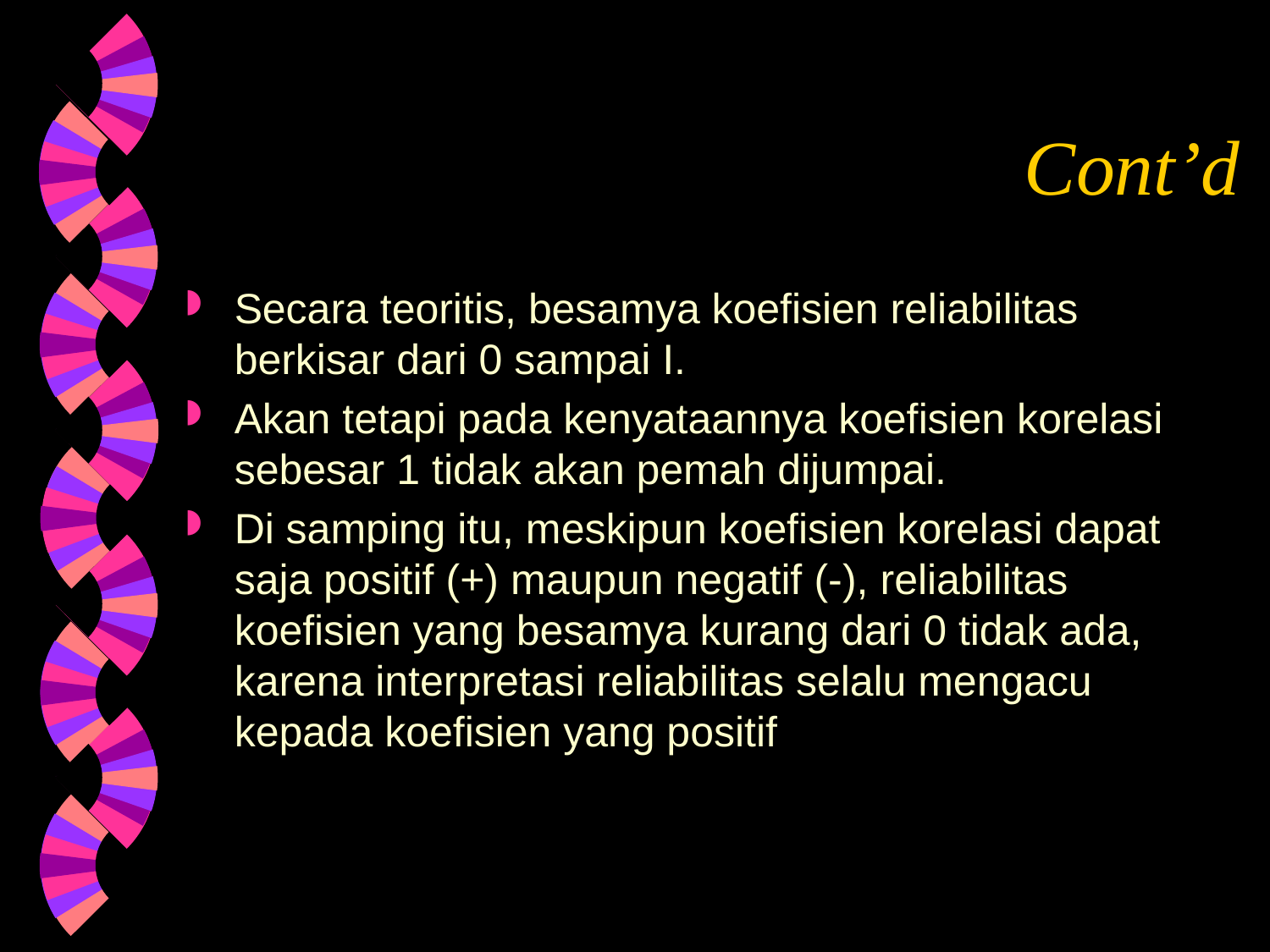

# Cont’d
Secara teoritis, besamya koefisien reliabilitas berkisar dari 0 sampai I.
Akan tetapi pada kenyataannya koefisien korelasi sebesar 1 tidak akan pemah dijumpai.
Di samping itu, meskipun koefisien korelasi dapat saja positif (+) maupun negatif (-), reliabilitas koefisien yang besamya kurang dari 0 tidak ada, karena interpretasi reliabilitas selalu mengacu kepada koefisien yang positif